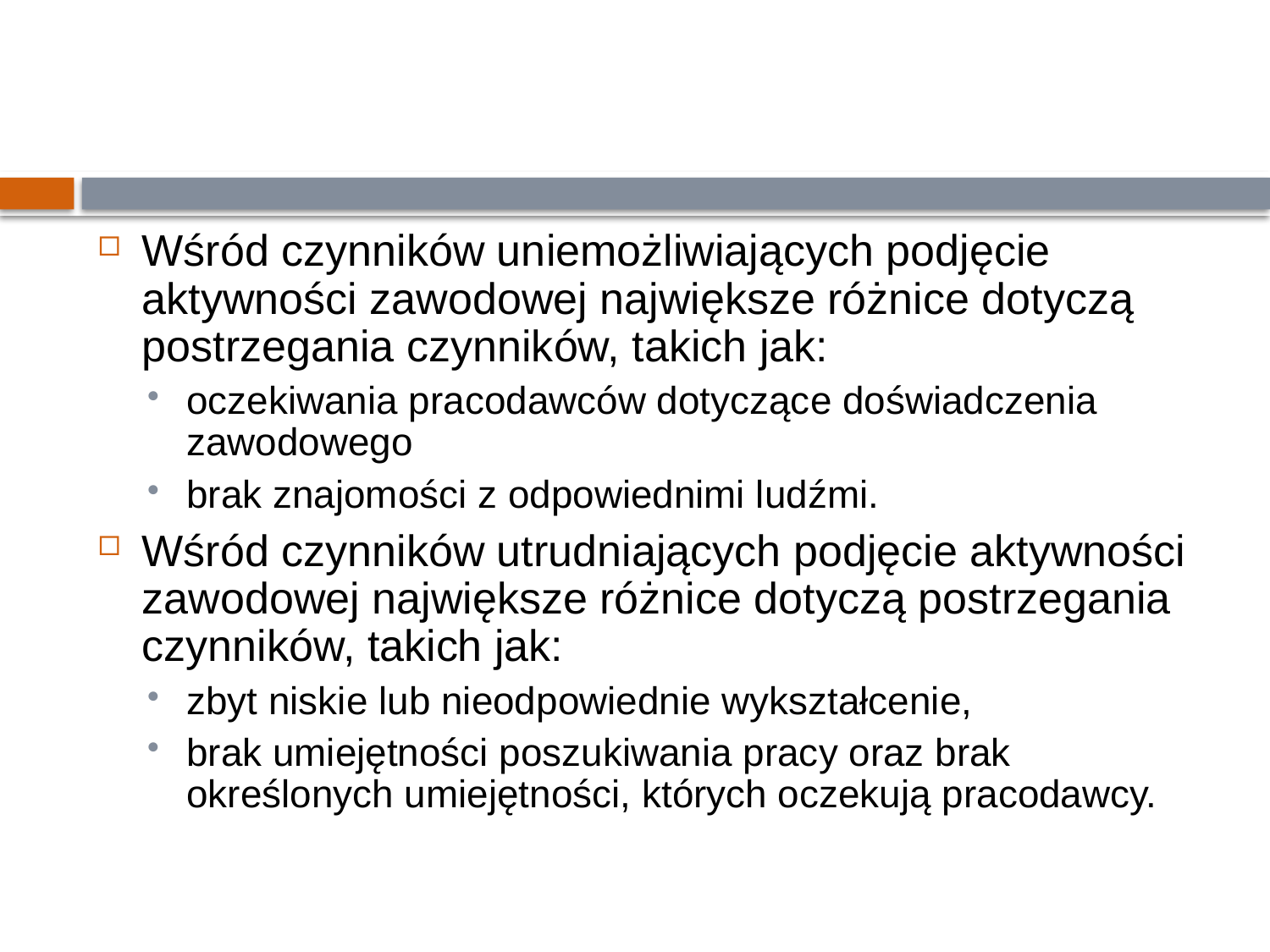

#
Wśród czynników uniemożliwiających podjęcie aktywności zawodowej największe różnice dotyczą postrzegania czynników, takich jak:
oczekiwania pracodawców dotyczące doświadczenia zawodowego
brak znajomości z odpowiednimi ludźmi.
Wśród czynników utrudniających podjęcie aktywności zawodowej największe różnice dotyczą postrzegania czynników, takich jak:
zbyt niskie lub nieodpowiednie wykształcenie,
brak umiejętności poszukiwania pracy oraz brak określonych umiejętności, których oczekują pracodawcy.